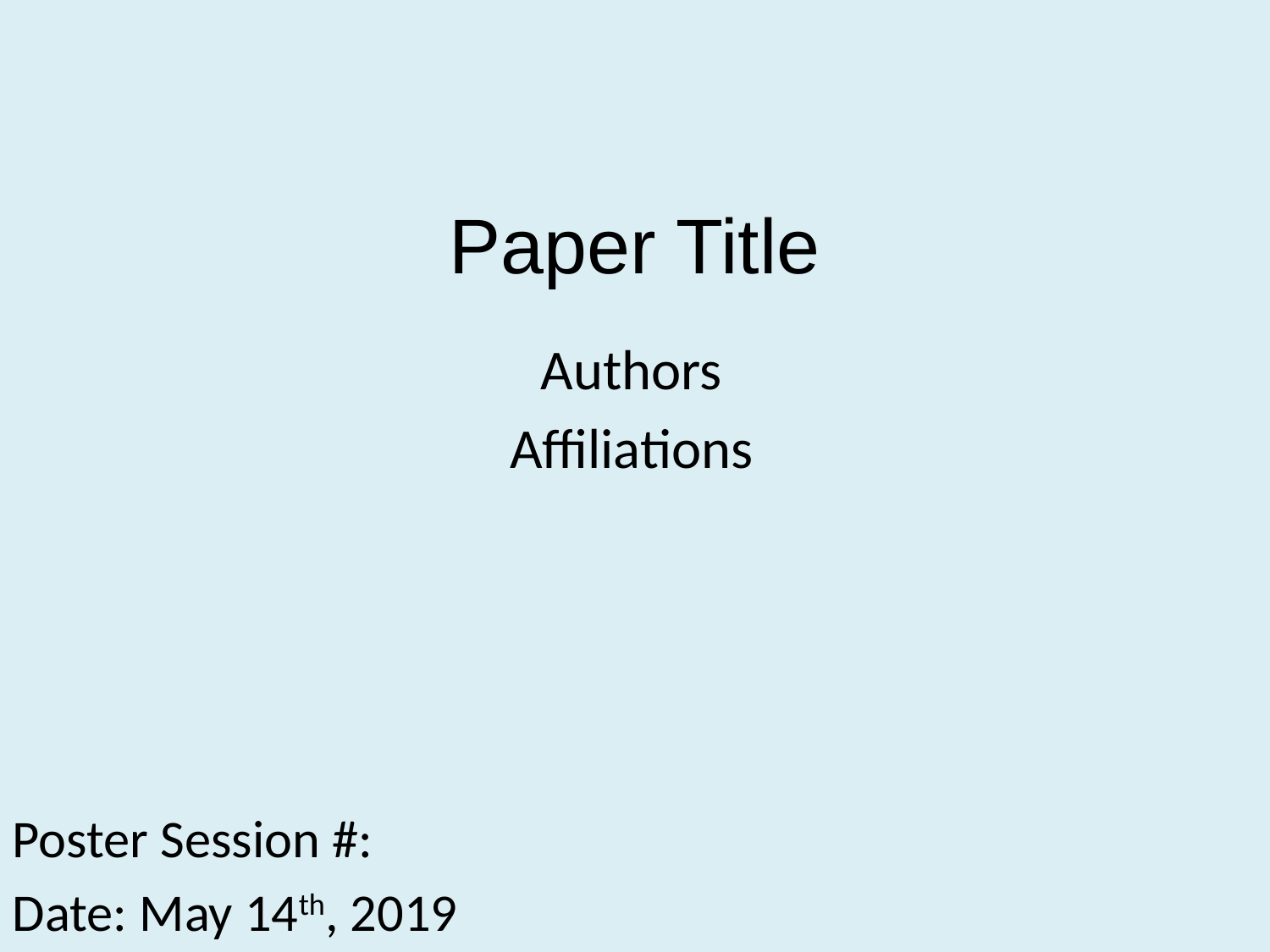

# Paper Title
Authors
Affiliations
Poster Session #:
Date: May 14th, 2019